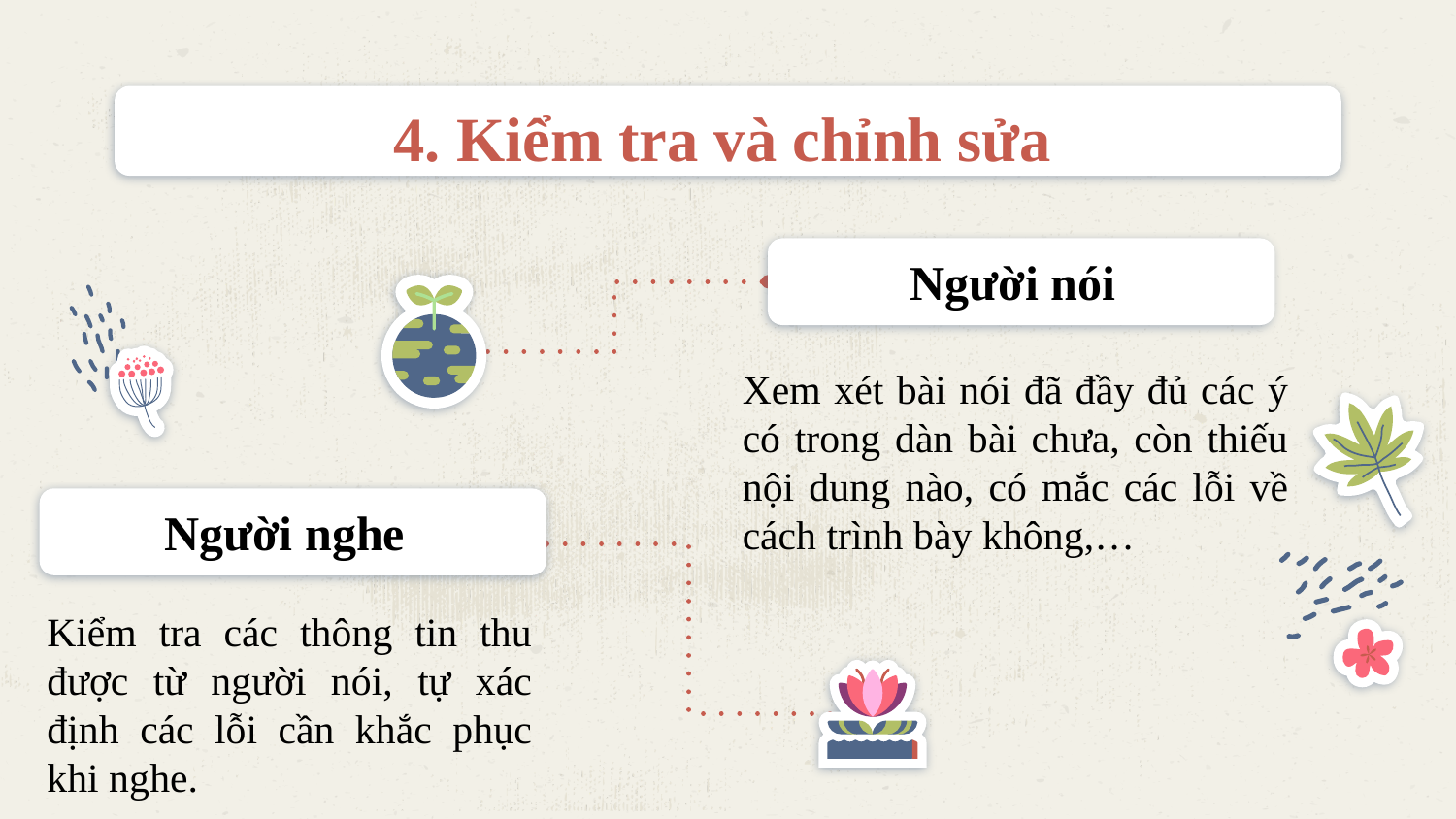

# 4. Kiểm tra và chỉnh sửa
Người nói

Xem xét bài nói đã đầy đủ các ý có trong dàn bài chưa, còn thiếu nội dung nào, có mắc các lỗi về cách trình bày không,…

Người nghe

Kiểm tra các thông tin thu được từ người nói, tự xác định các lỗi cần khắc phục khi nghe.